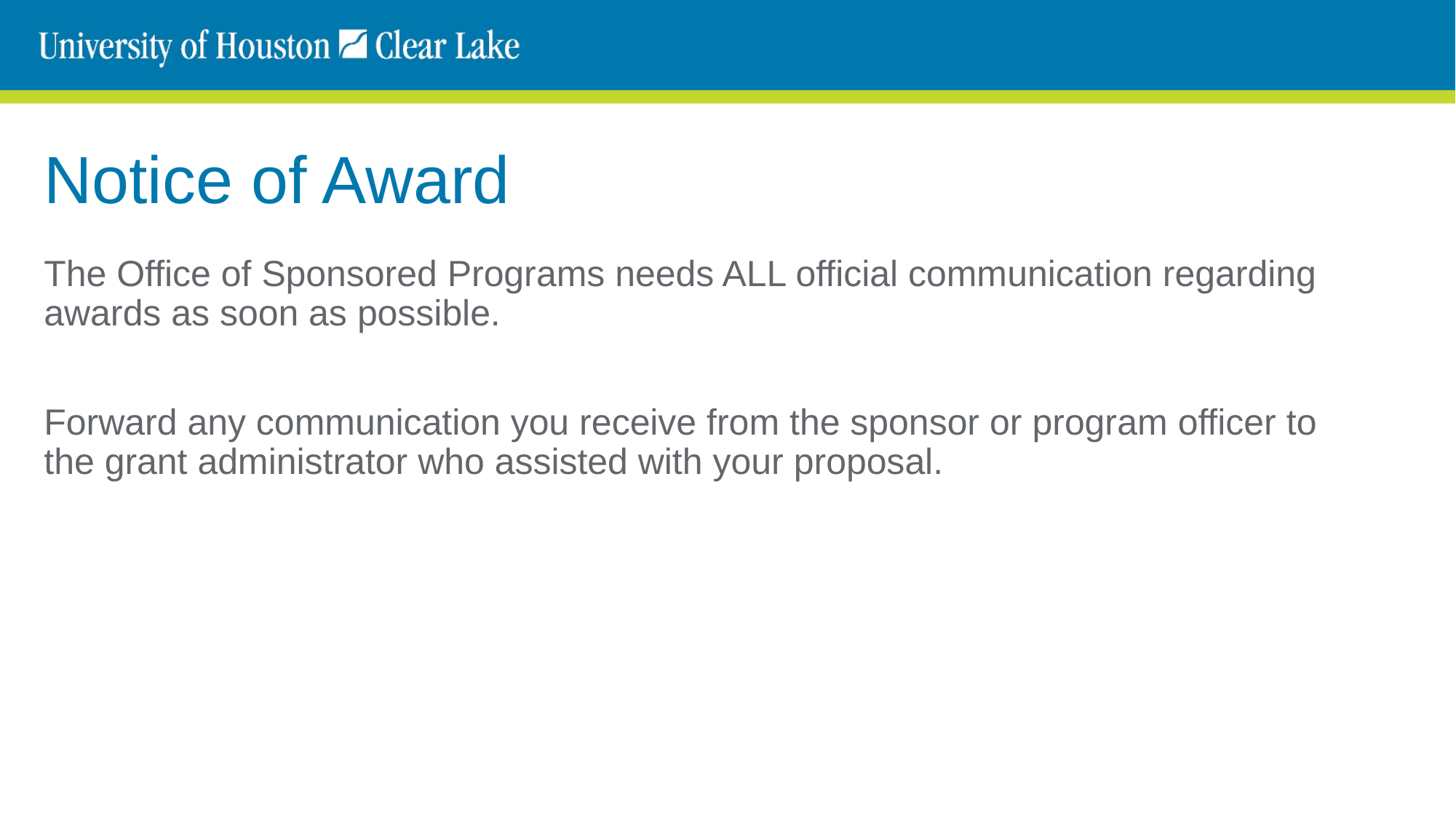

# Notice of Award
The Office of Sponsored Programs needs ALL official communication regarding awards as soon as possible.

Forward any communication you receive from the sponsor or program officer to the grant administrator who assisted with your proposal.